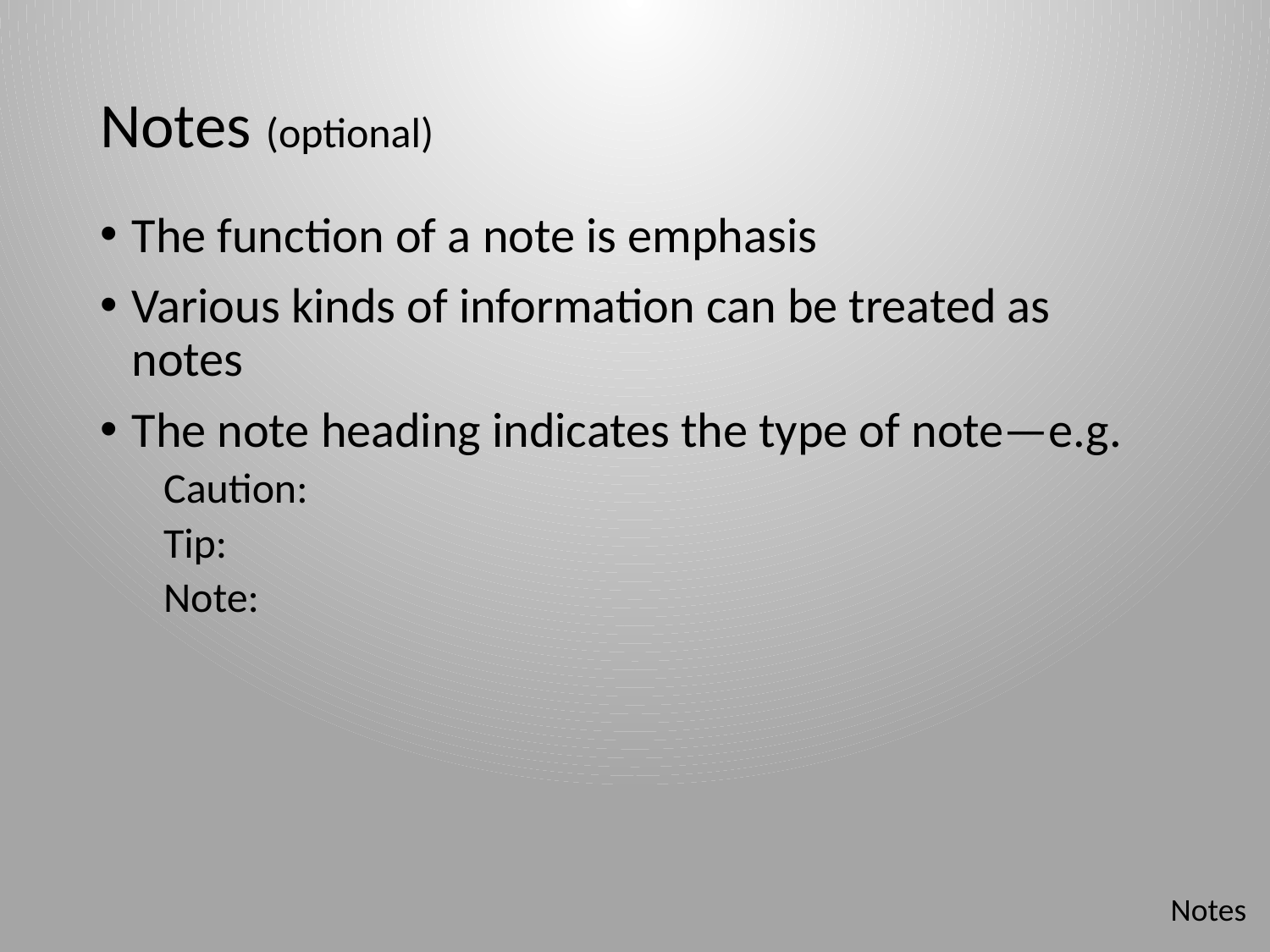

# Notes (optional)
The function of a note is emphasis
Various kinds of information can be treated as notes
The note heading indicates the type of note—e.g.
Caution:
Tip:
Note:
Notes